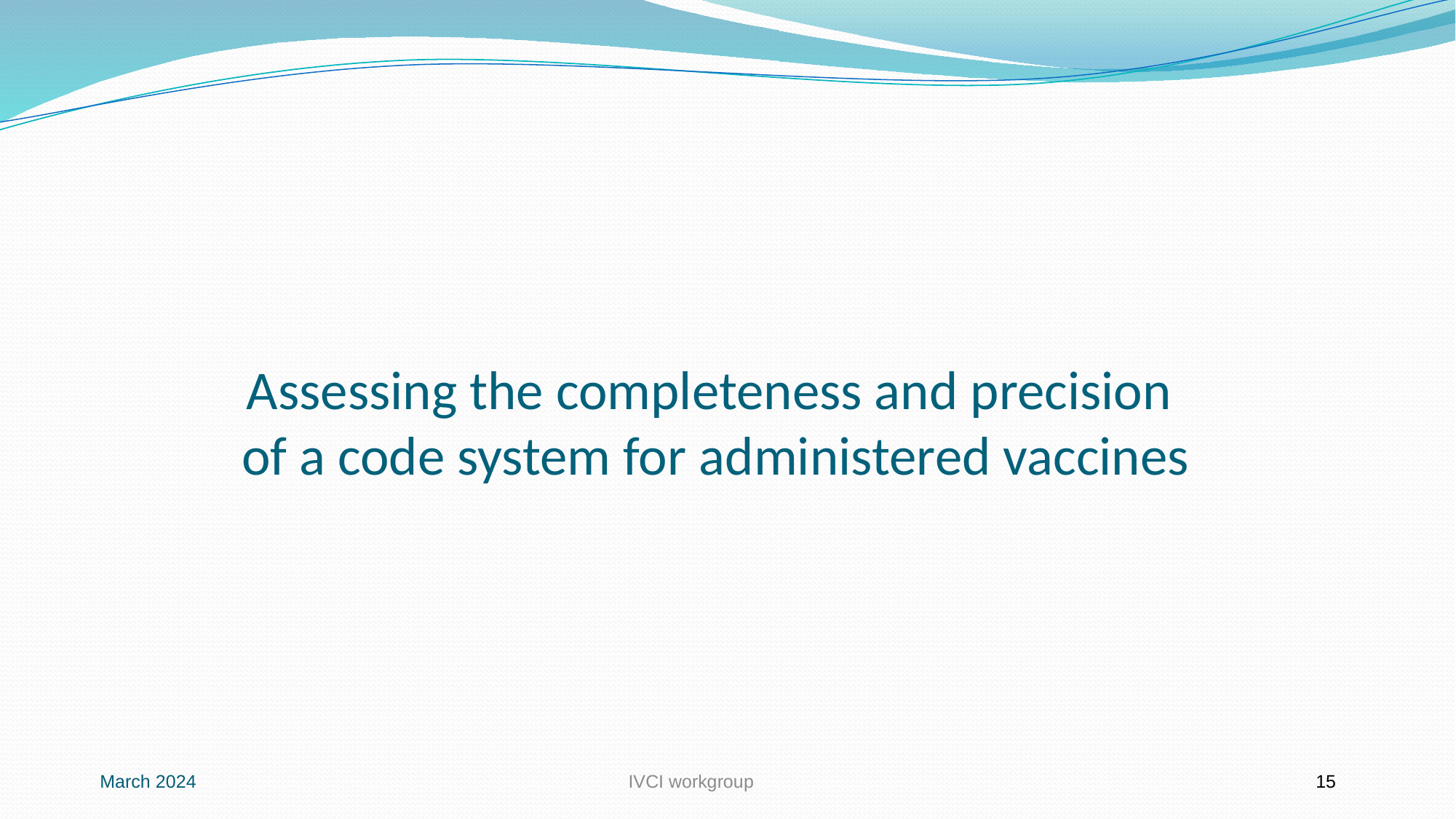

# Assessing the completeness and precision of a code system for administered vaccines
March 2024
IVCI workgroup
15